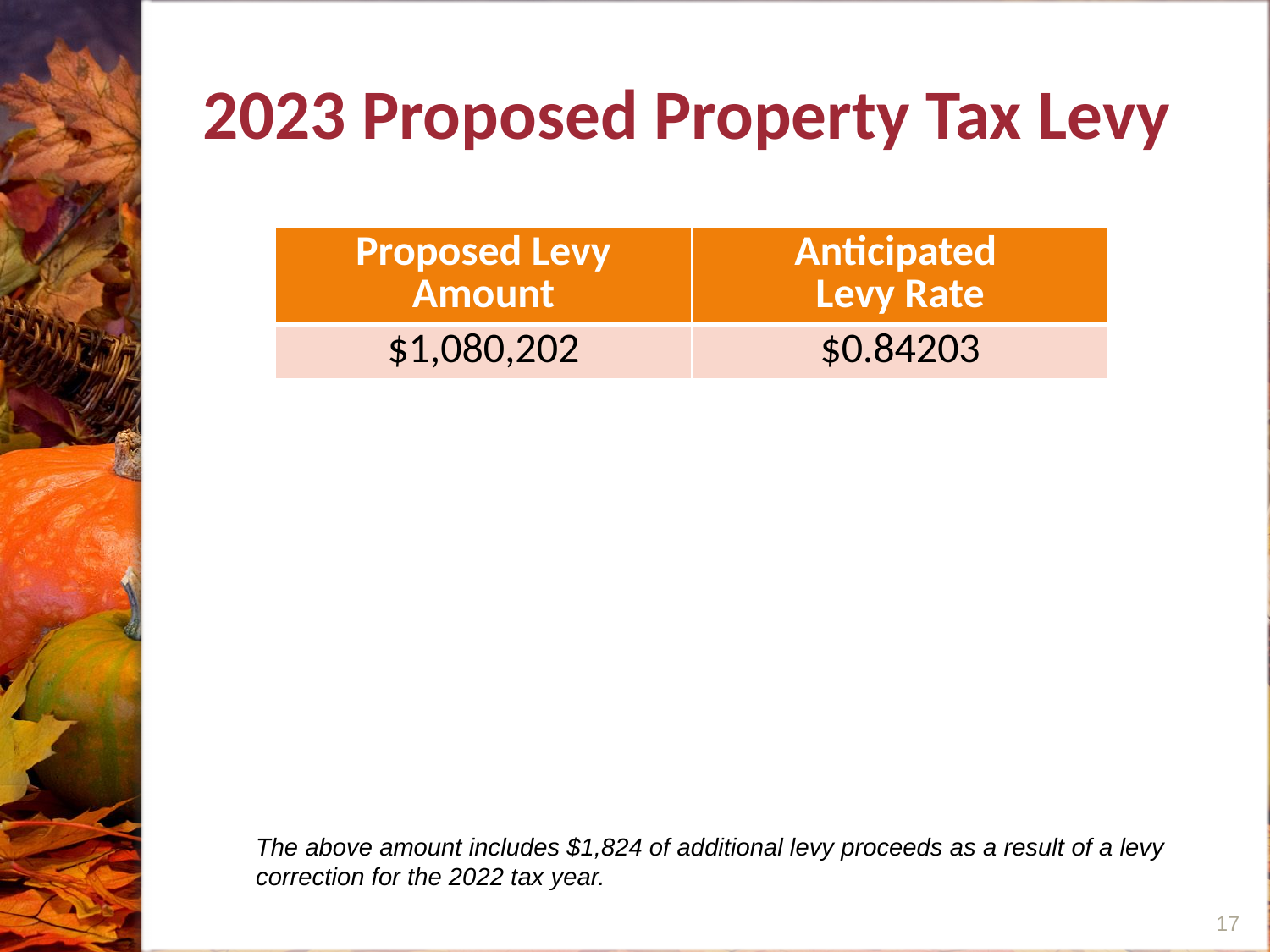

2023 Proposed Property Tax Levy

| Proposed Levy Amount | Anticipated Levy Rate |
| --- | --- |
| $1,080,202 | $0.84203 |
The above amount includes $1,824 of additional levy proceeds as a result of a levy correction for the 2022 tax year.
17